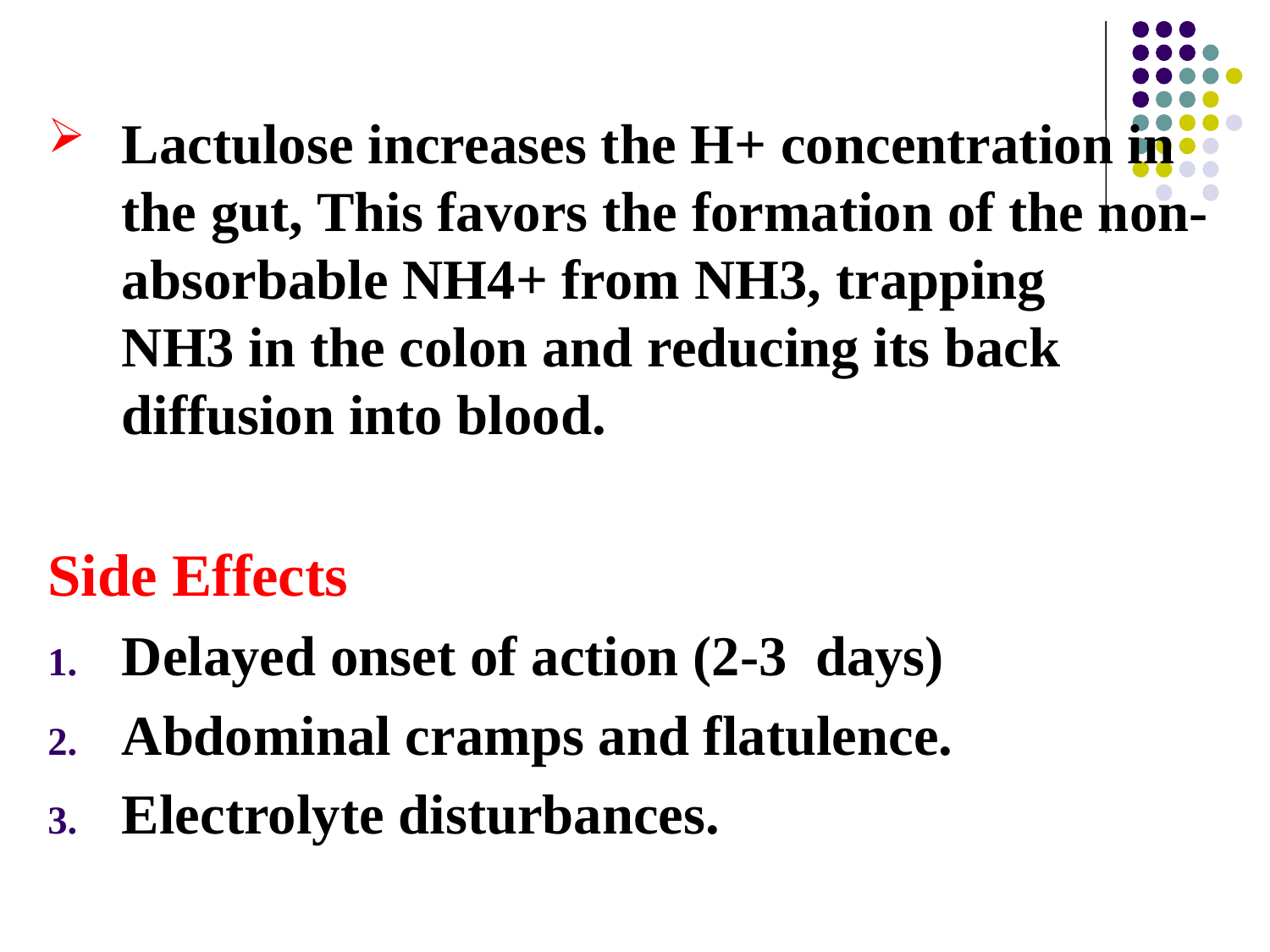

Lactulose increases the H+ concentration in the gut, This favors the formation of the non-absorbable NH4+ from NH3, trapping NH3 in the colon and reducing its back diffusion into blood.

Side Effects
Delayed onset of action (2-3  days)
Abdominal cramps and flatulence.
Electrolyte disturbances.